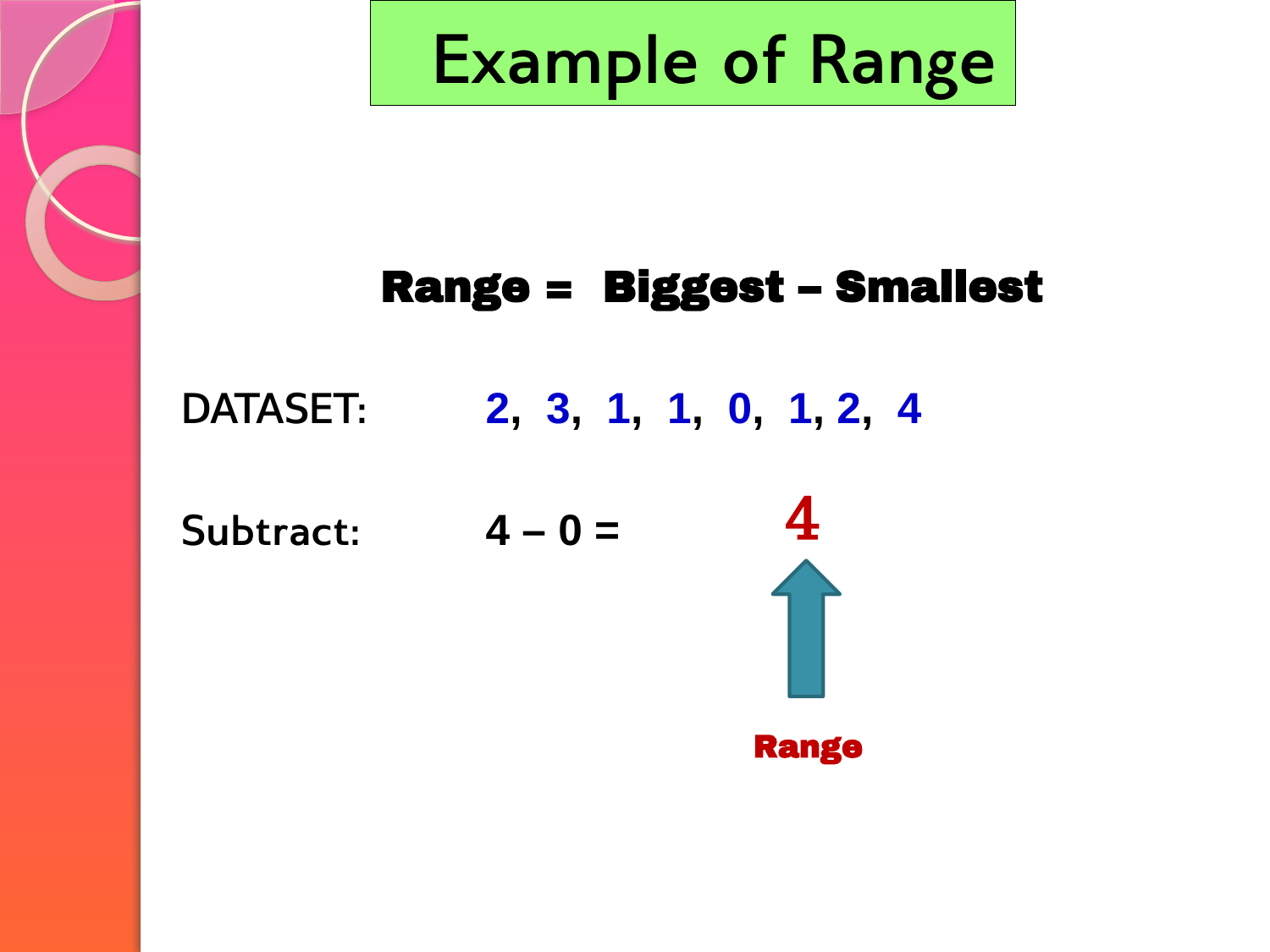

# Example of Range

              Range =  Biggest – Smallest

DATASET:	  2,  3,  1,  1,  0,  1, 2,  4

Subtract:		  4 – 0 =

4

Range